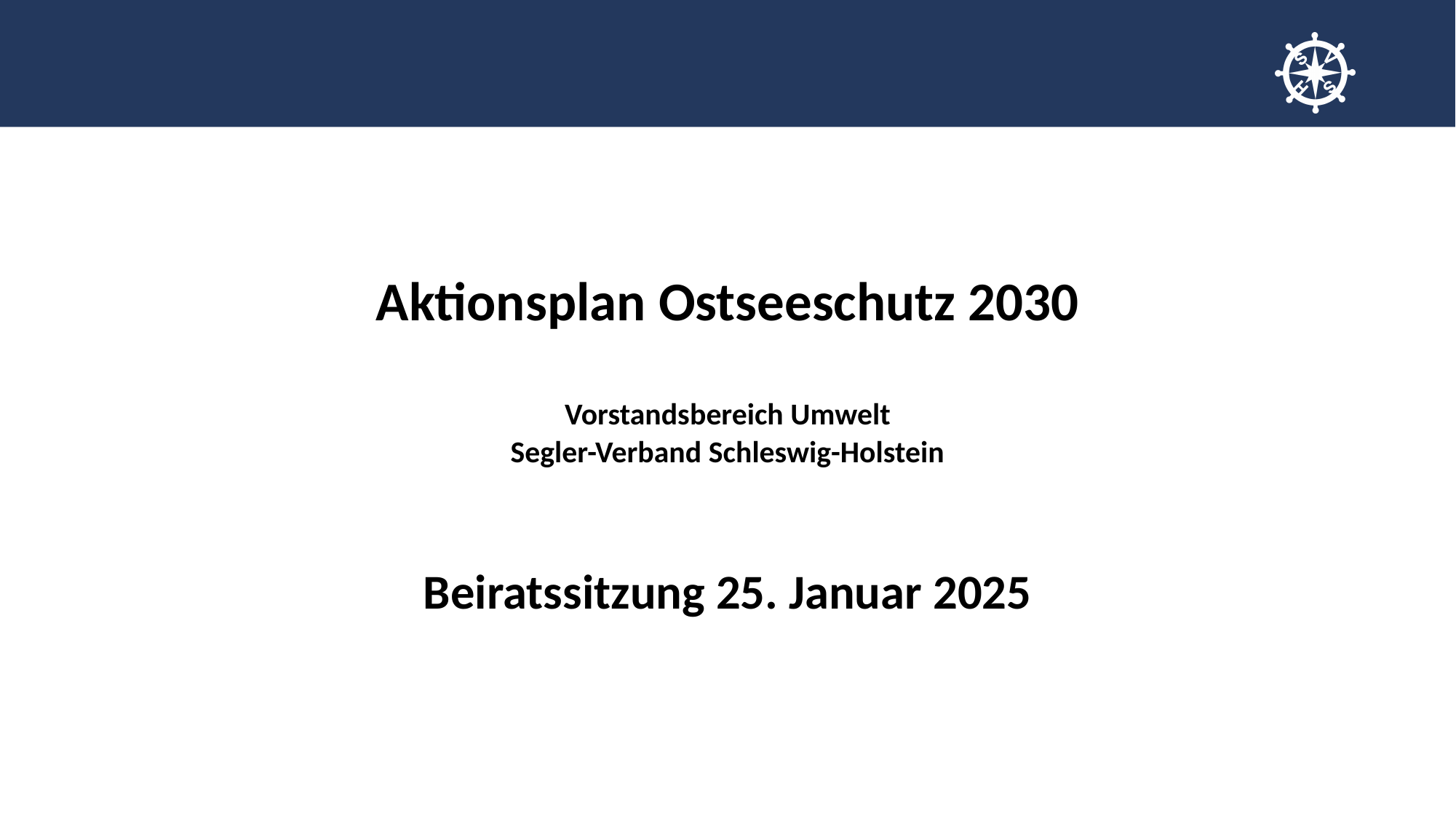

#
Aktionsplan Ostseeschutz 2030

Vorstandsbereich Umwelt
Segler-Verband Schleswig-Holstein

Beiratssitzung 25. Januar 2025